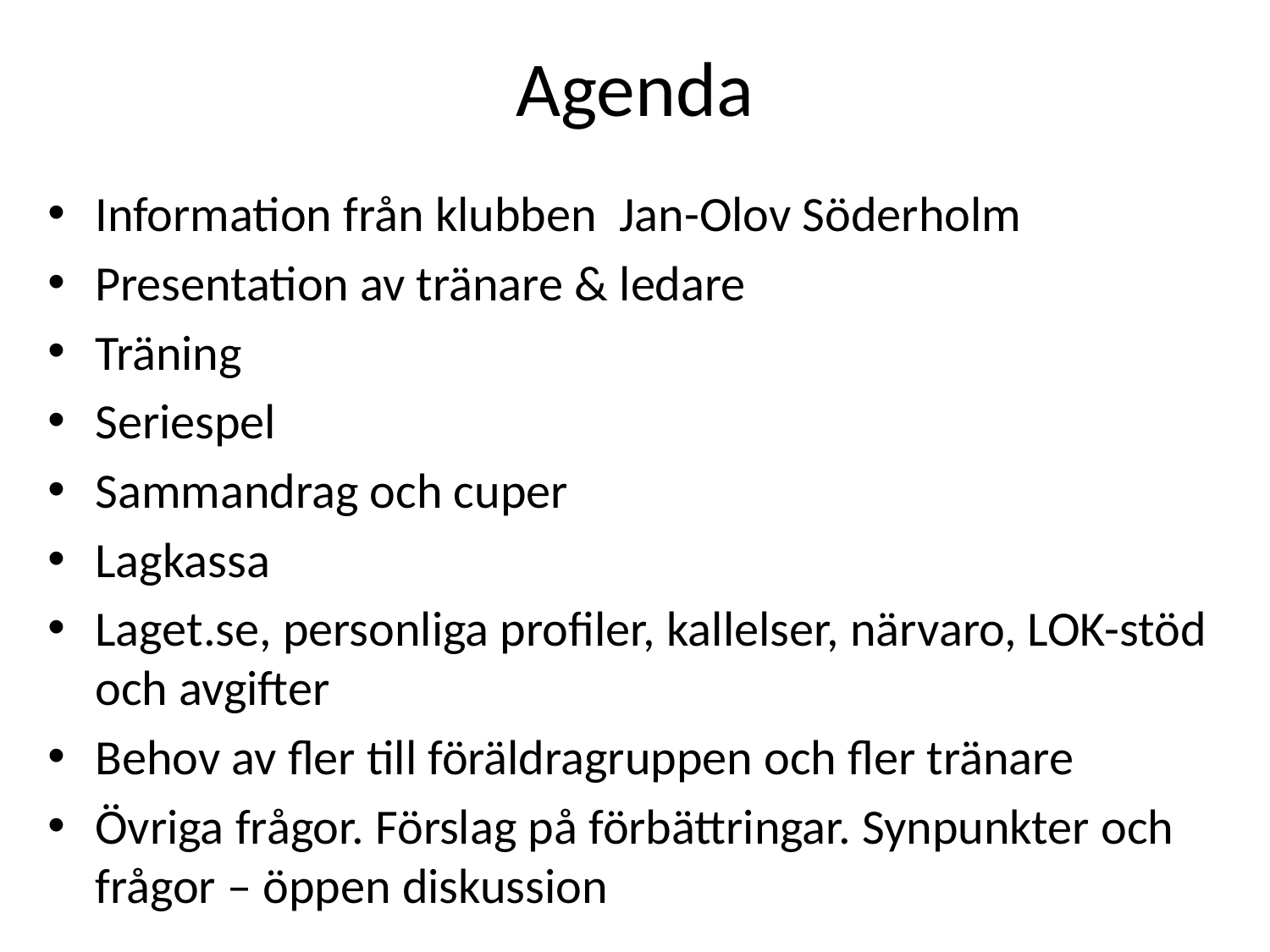

# Agenda
Information från klubben  Jan-Olov Söderholm
Presentation av tränare & ledare
Träning
Seriespel
Sammandrag och cuper
Lagkassa
Laget.se, personliga profiler, kallelser, närvaro, LOK-stöd och avgifter
Behov av fler till föräldragruppen och fler tränare
Övriga frågor. Förslag på förbättringar. Synpunkter och frågor – öppen diskussion